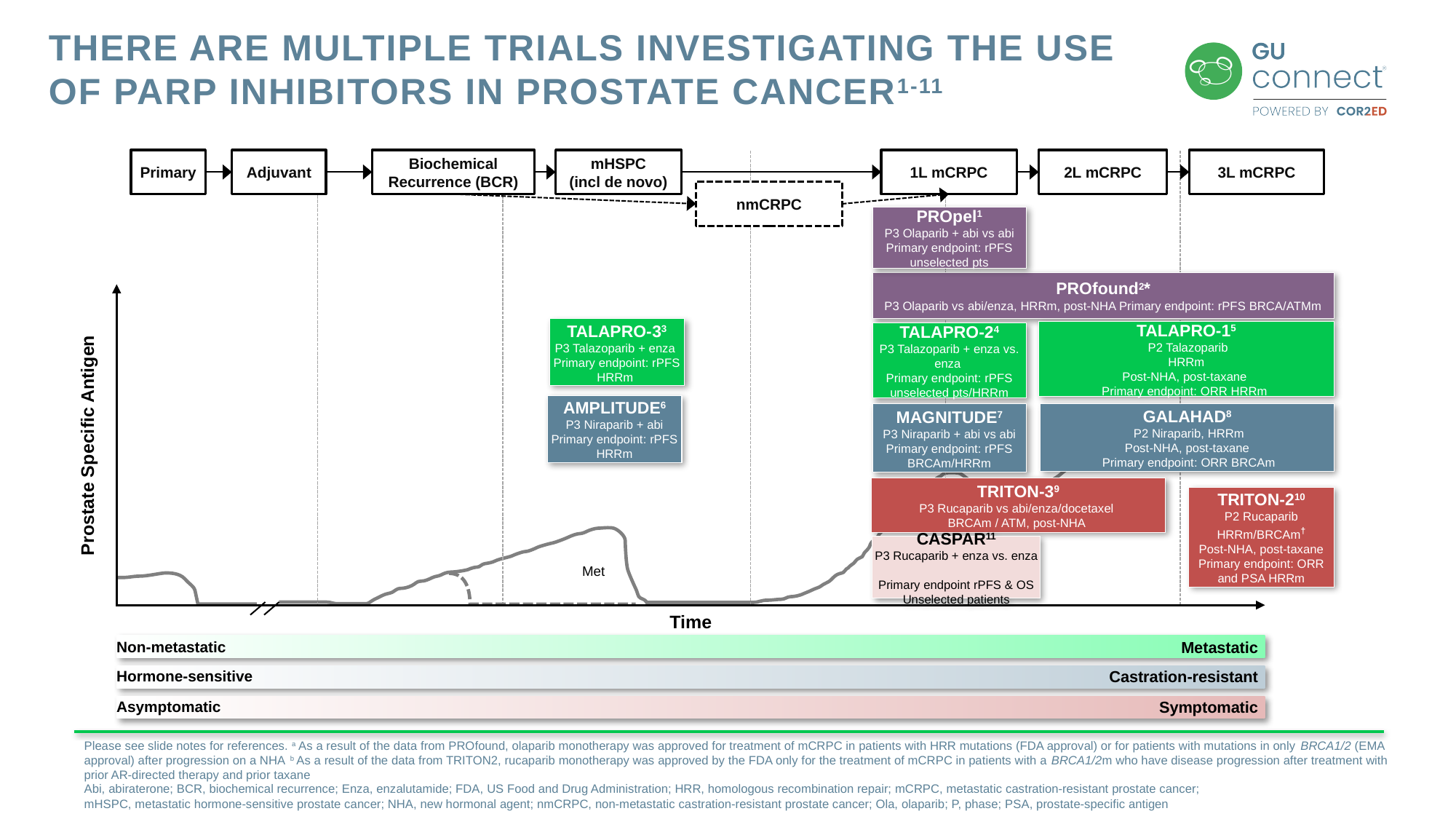

# There are multiple trials investigating the use of PARP inhibitors in prostate cancer1-11
Primary
Adjuvant
Biochemical Recurrence (BCR)
mHSPC
(incl de novo)
1L mCRPC
2L mCRPC
3L mCRPC
nmCRPC
PROpel1
P3 Olaparib + abi vs abi
Primary endpoint: rPFS unselected pts
PROfound2*
P3 Olaparib vs abi/enza, HRRm, post-NHA Primary endpoint: rPFS BRCA/ATMm

TALAPRO-33
P3 Talazoparib + enza
Primary endpoint: rPFS HRRm
TALAPRO-15
 P2 Talazoparib
HRRm
Post-NHA, post-taxane
Primary endpoint: ORR HRRm
TALAPRO-24
P3 Talazoparib + enza vs. enza
Primary endpoint: rPFS unselected pts/HRRm
AMPLITUDE6
P3 Niraparib + abi
Primary endpoint: rPFS HRRm
MAGNITUDE7
P3 Niraparib + abi vs abi
Primary endpoint: rPFS BRCAm/HRRm
GALAHAD8
 P2 Niraparib, HRRm
Post-NHA, post-taxane
 Primary endpoint: ORR BRCAm

Prostate Specific Antigen
TRITON-39
P3 Rucaparib vs abi/enza/docetaxel
BRCAm / ATM, post-NHA
TRITON-210
P2 Rucaparib HRRm/BRCAm†
Post-NHA, post-taxane
Primary endpoint: ORR and PSA HRRm
CASPAR11
P3 Rucaparib + enza vs. enza
Primary endpoint rPFS & OS
Unselected patients
Met

Time

Non-metastatic
Metastatic

Hormone-sensitive
Castration-resistant

Asymptomatic
Symptomatic
Please see slide notes for references. a As a result of the data from PROfound, olaparib monotherapy was approved for treatment of mCRPC in patients with HRR mutations (FDA approval) or for patients with mutations in only BRCA1/2 (EMA approval) after progression on a NHA  b As a result of the data from TRITON2, rucaparib monotherapy was approved by the FDA only for the treatment of mCRPC in patients with a BRCA1/2m who have disease progression after treatment with prior AR-directed therapy and prior taxane
Abi, abiraterone; BCR, biochemical recurrence; Enza, enzalutamide; FDA, US Food and Drug Administration; HRR, homologous recombination repair; mCRPC, metastatic castration-resistant prostate cancer;
mHSPC, metastatic hormone-sensitive prostate cancer; NHA, new hormonal agent; nmCRPC, non-metastatic castration-resistant prostate cancer; Ola, olaparib; P, phase; PSA, prostate-specific antigen